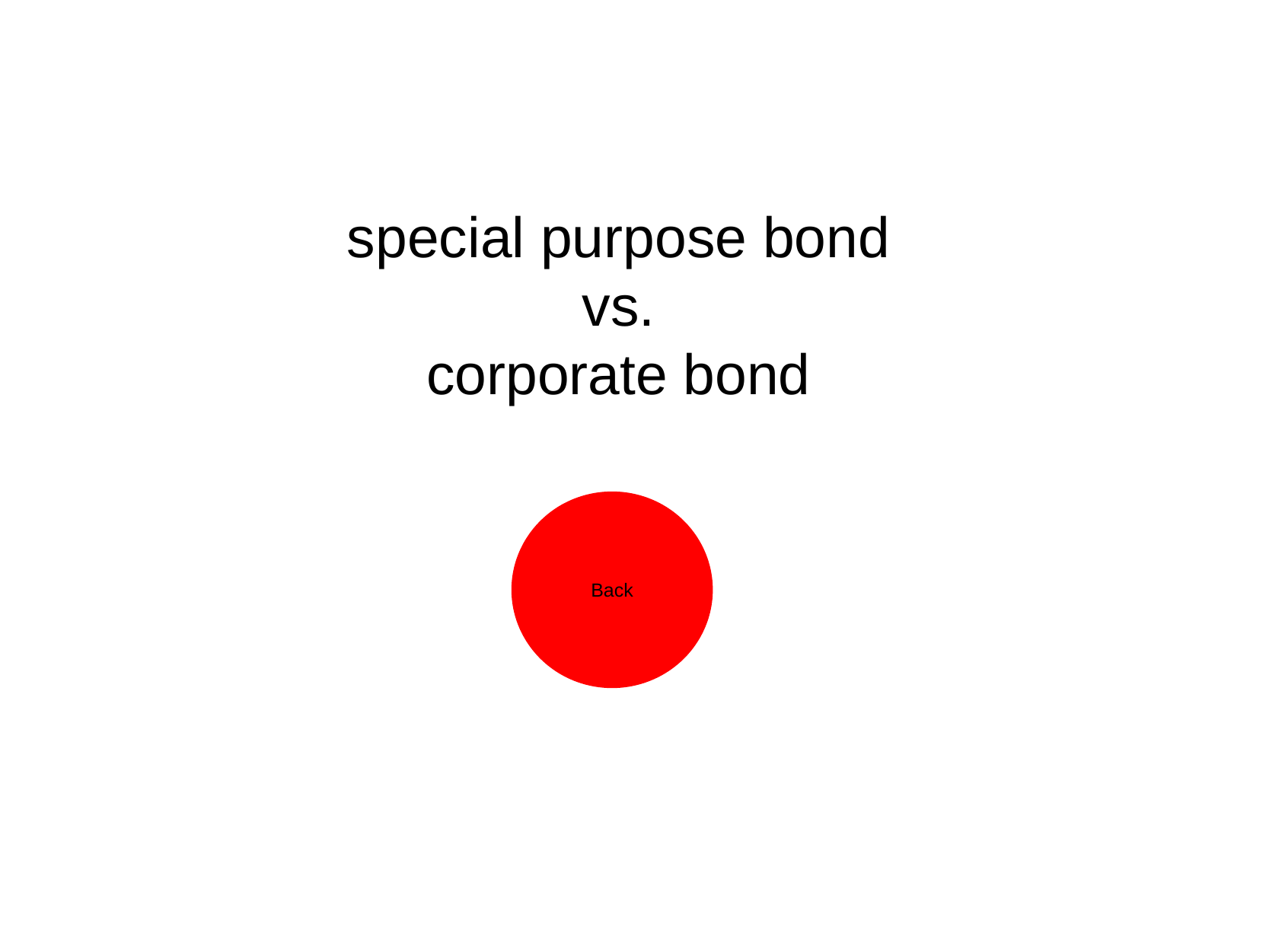

special purpose bond
vs.
corporate bond

Back